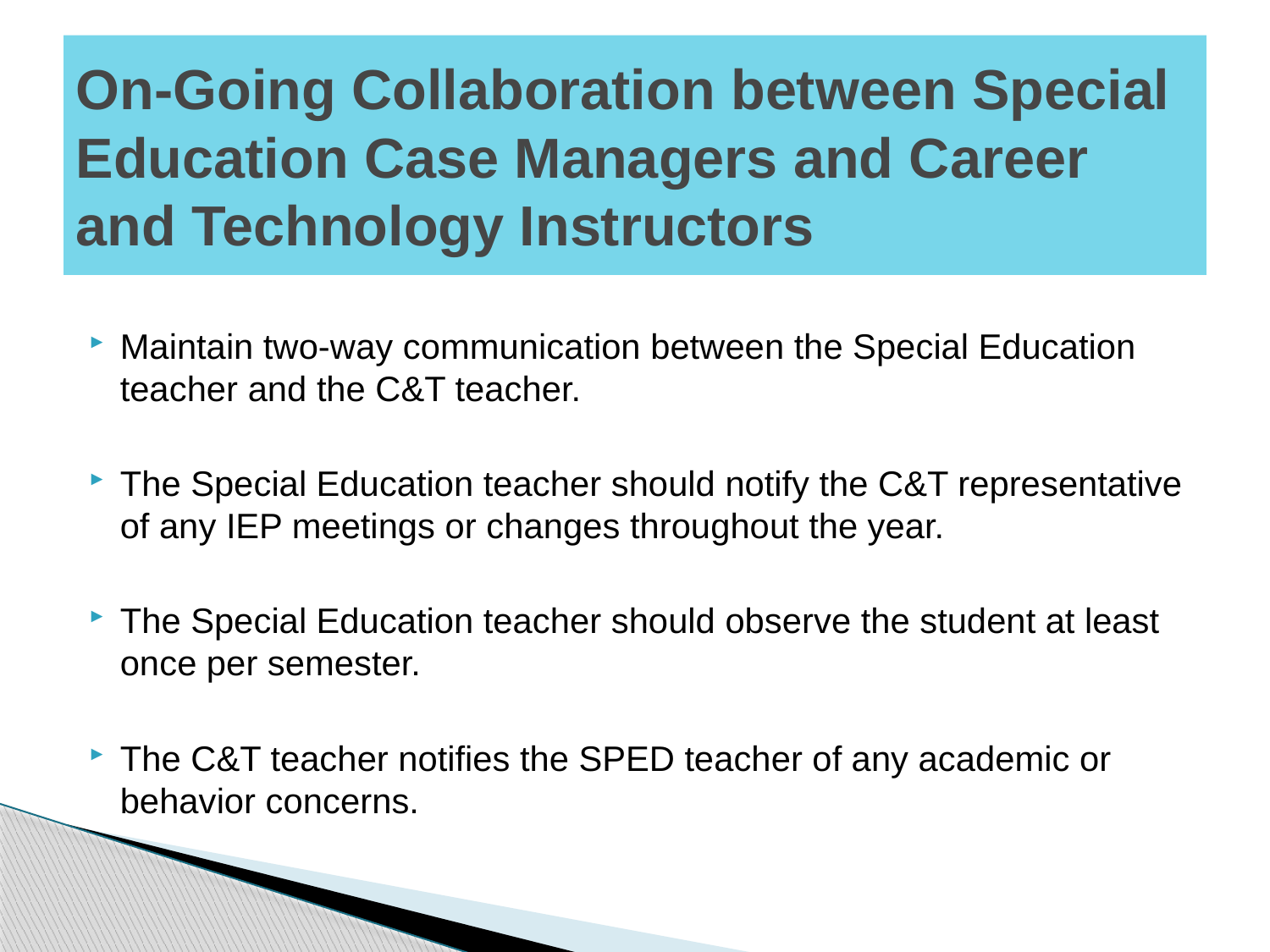

# On-Going Collaboration between Special Education Case Managers and Career and Technology Instructors

Maintain two-way communication between the Special Education teacher and the C&T teacher.

The Special Education teacher should notify the C&T representative of any IEP meetings or changes throughout the year.

The Special Education teacher should observe the student at least once per semester.

The C&T teacher notifies the SPED teacher of any academic or behavior concerns.